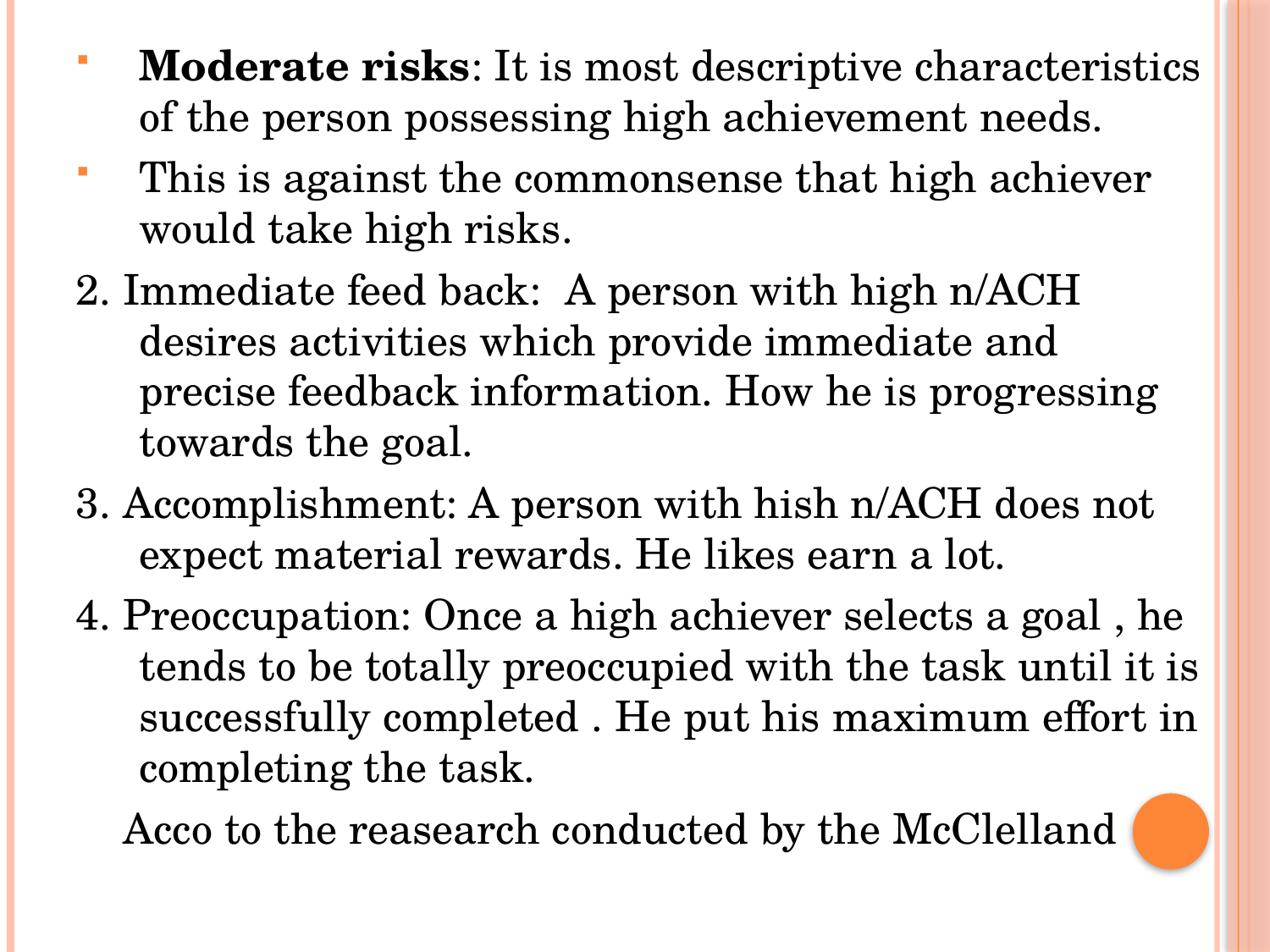

Moderate risks: It is most descriptive characteristics of the person possessing high achievement needs.
This is against the commonsense that high achiever would take high risks.
2. Immediate feed back:  A person with high n/ACH  desires activities which provide immediate and precise feedback information. How he is progressing towards the goal.
3. Accomplishment: A person with hish n/ACH does not expect material rewards. He likes earn a lot.
4. Preoccupation: Once a high achiever selects a goal , he tends to be totally preoccupied with the task until it is successfully completed . He put his maximum effort in completing the task.
    Acco to the reasearch conducted by the McClelland